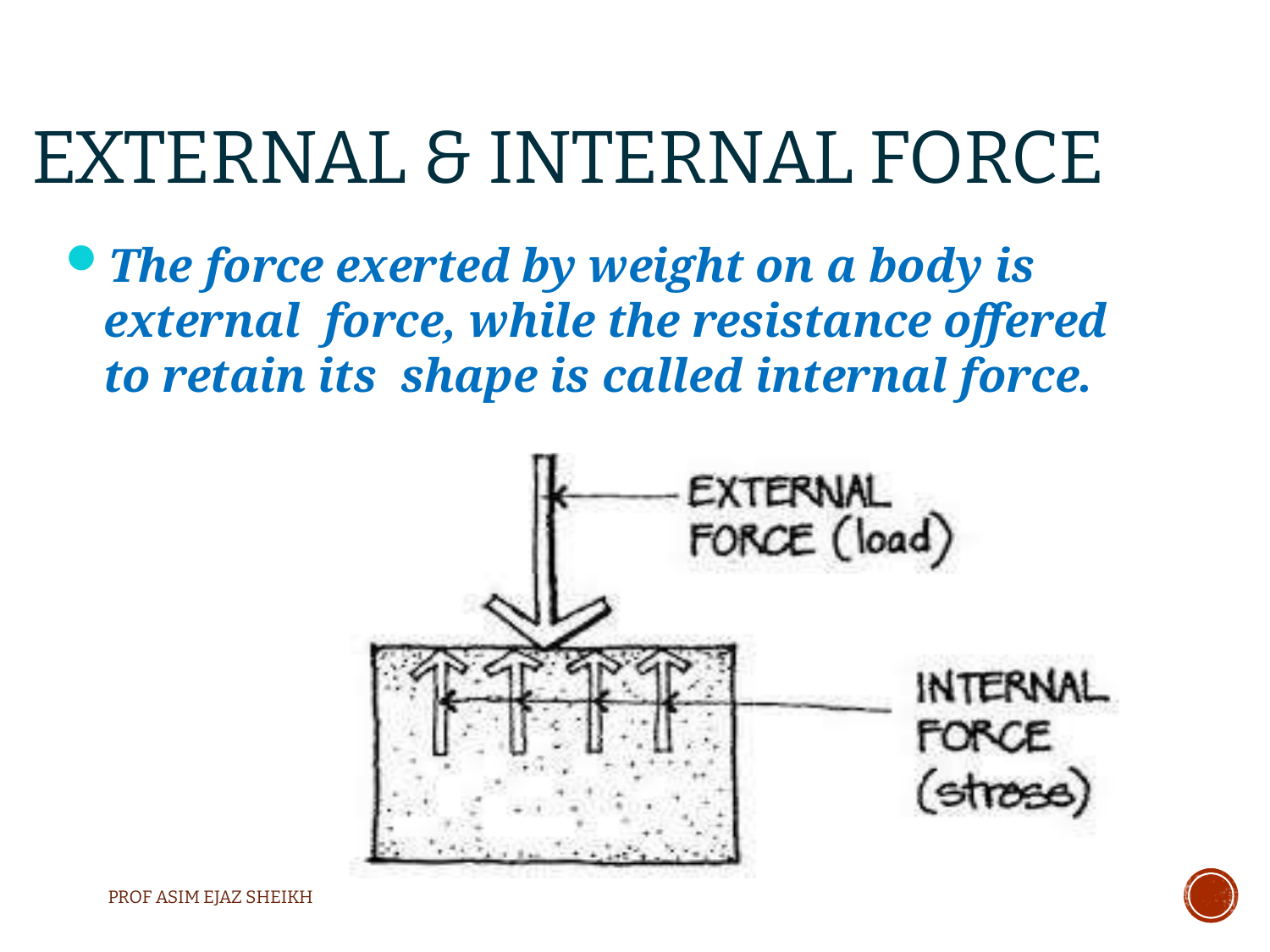

# EXTERNAL & INTERNAL FORCE
The force exerted by weight on a body is external  force, while the resistance offered to retain its  shape is called internal force.

PROF ASIM EJAZ SHEIKH